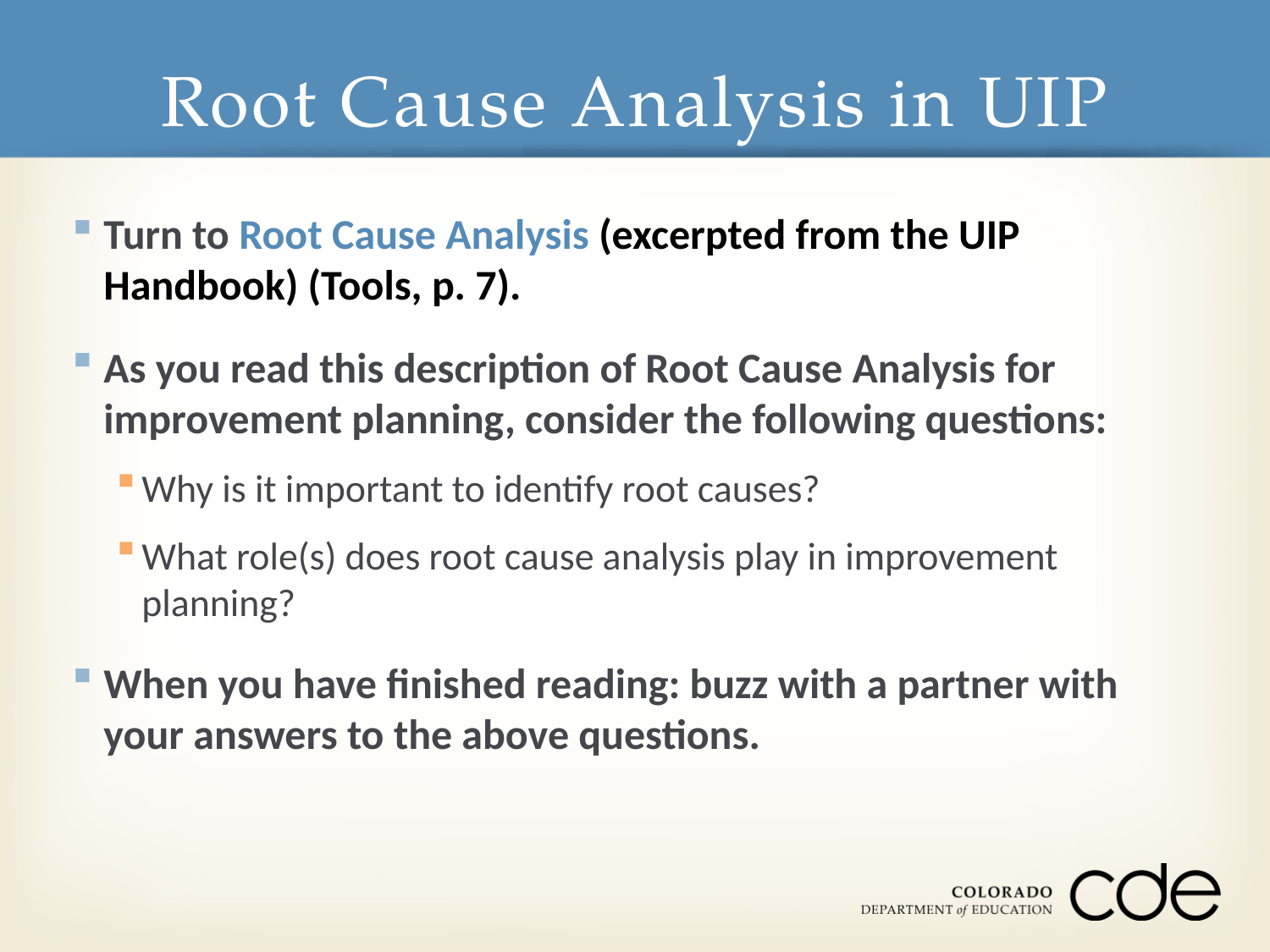

# Root Cause Analysis in UIP
Turn to Root Cause Analysis (excerpted from the UIP Handbook) (Tools, p. 7).
As you read this description of Root Cause Analysis for improvement planning, consider the following questions:
Why is it important to identify root causes?
What role(s) does root cause analysis play in improvement planning?
When you have finished reading: buzz with a partner with your answers to the above questions.